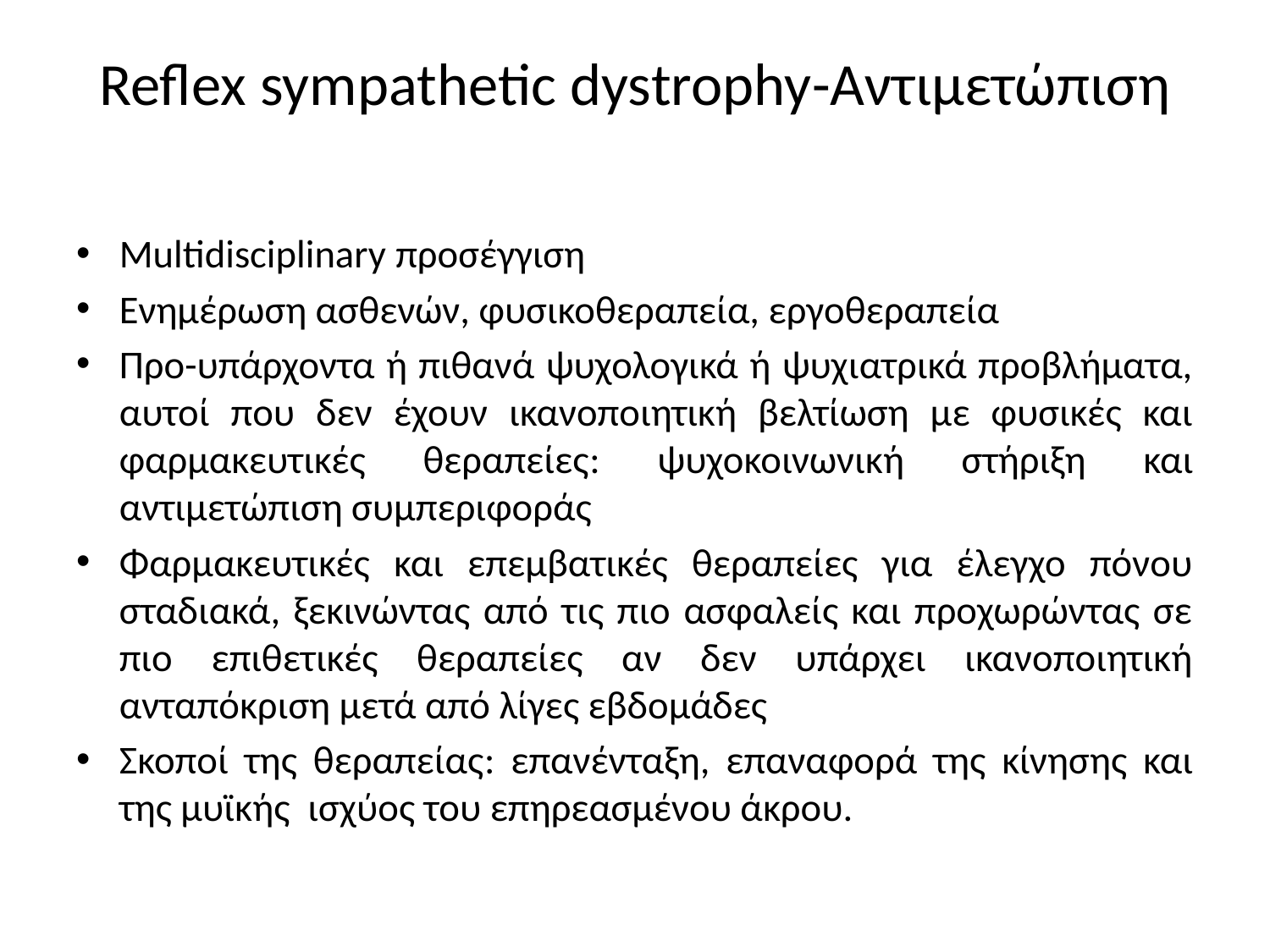

# Reflex sympathetic dystrophy-Αντιμετώπιση
Multidisciplinary προσέγγιση
Ενημέρωση ασθενών, φυσικοθεραπεία, εργοθεραπεία
Προ-υπάρχοντα ή πιθανά ψυχολογικά ή ψυχιατρικά προβλήματα, αυτοί που δεν έχουν ικανοποιητική βελτίωση με φυσικές και φαρμακευτικές θεραπείες: ψυχοκοινωνική στήριξη και αντιμετώπιση συμπεριφοράς
Φαρμακευτικές και επεμβατικές θεραπείες για έλεγχο πόνου σταδιακά, ξεκινώντας από τις πιο ασφαλείς και προχωρώντας σε πιο επιθετικές θεραπείες αν δεν υπάρχει ικανοποιητική ανταπόκριση μετά από λίγες εβδομάδες
Σκοποί της θεραπείας: επανένταξη, επαναφορά της κίνησης και της μυϊκής  ισχύος του επηρεασμένου άκρου.